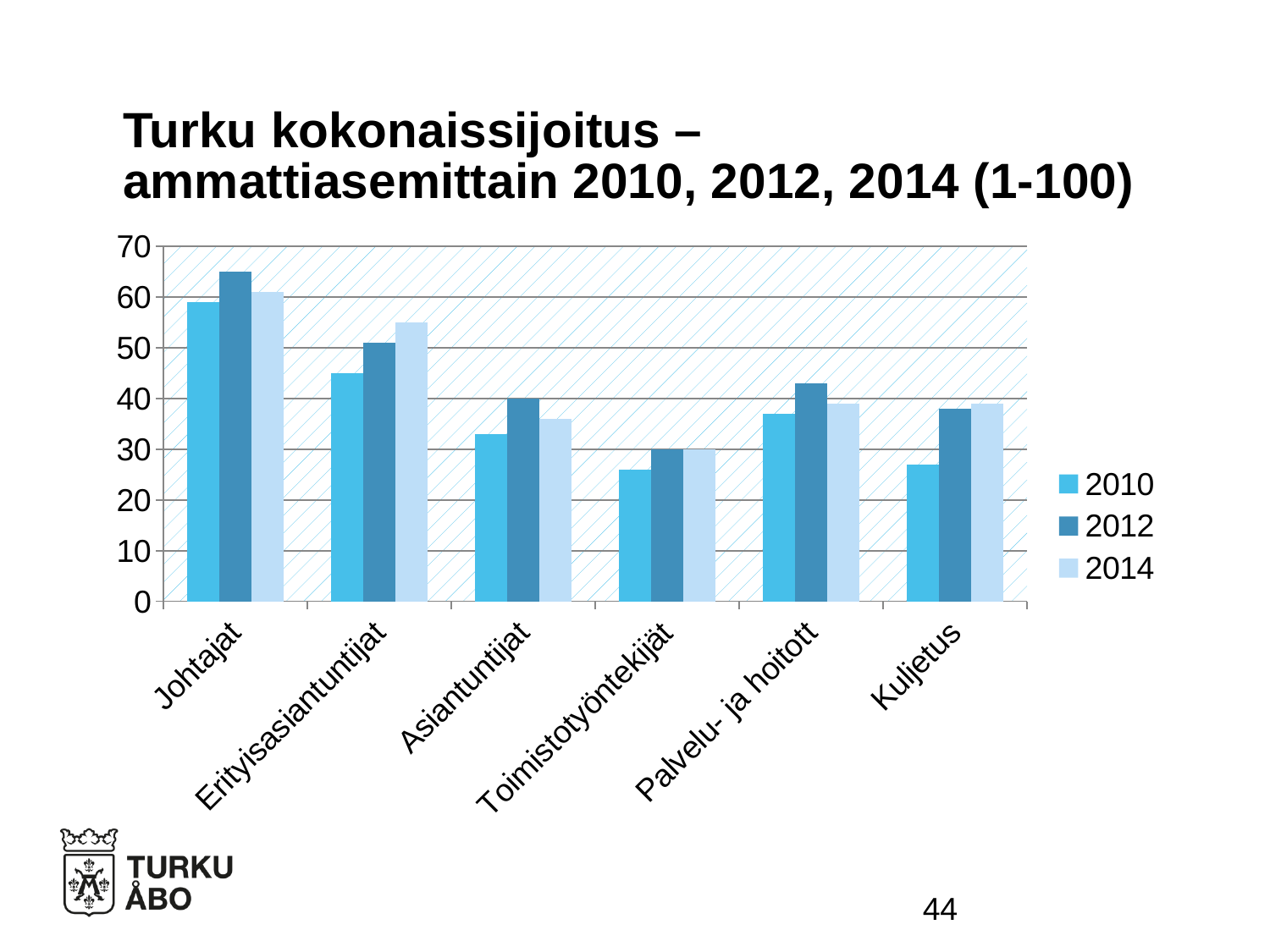

# Turku kokonaissijoitus – ammattiasemittain 2010, 2012, 2014 (1-100)

### Chart

| Category | 2010 | 2012 | 2014 |
|---|---|---|---|
| Johtajat | 59.0 | 65.0 | 61.0 |
| Erityisasiantuntijat | 45.0 | 51.0 | 55.0 |
| Asiantuntijat | 33.0 | 40.0 | 36.0 |
| Toimistotyöntekijät | 26.0 | 30.0 | 30.0 |
| Palvelu- ja hoitott | 37.0 | 43.0 | 39.0 |
| Kuljetus | 27.0 | 38.0 | 39.0 |
44